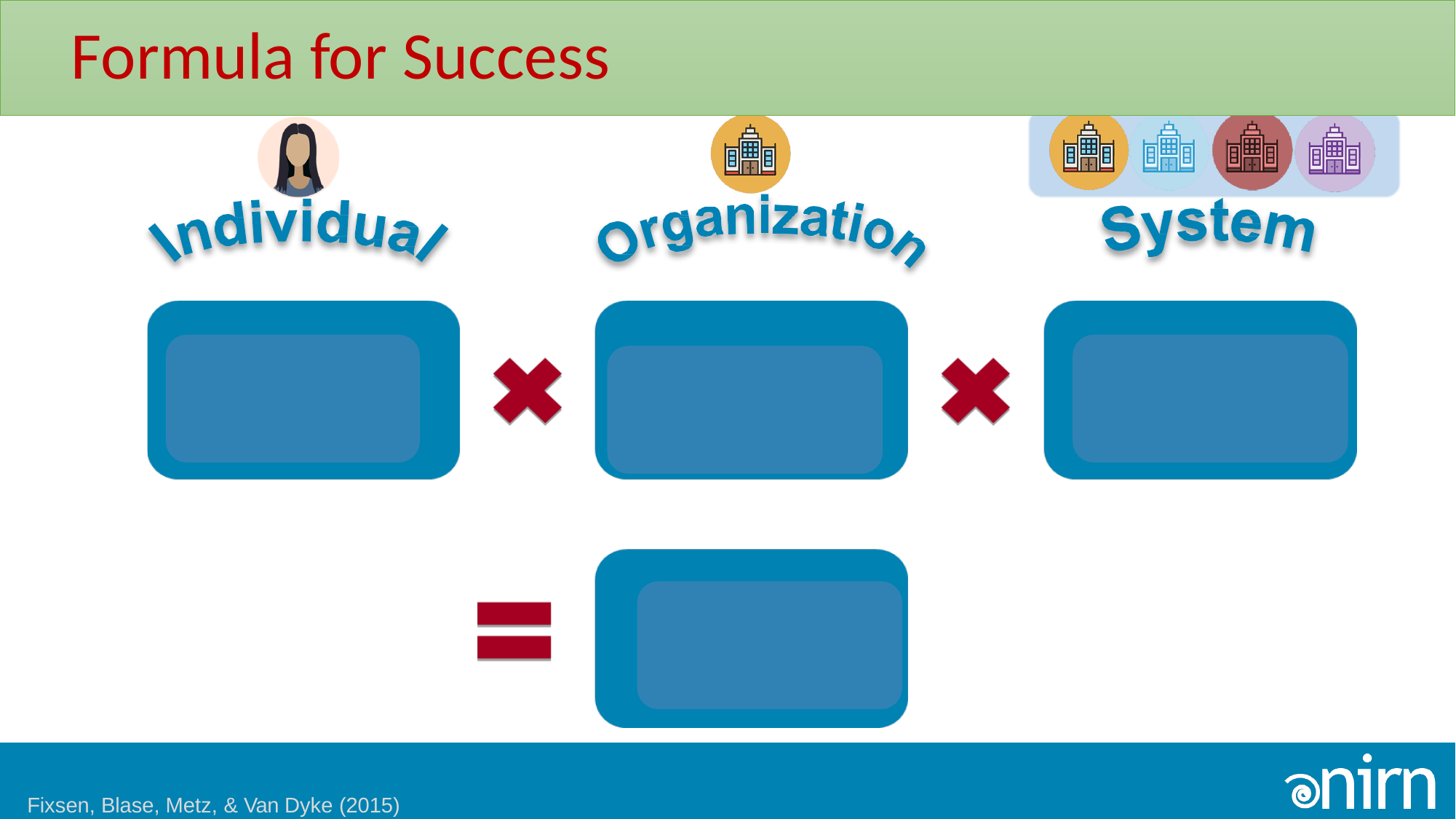

Formula for Success
# Formula for Success

Fixsen, Blase, Metz, & Van Dyke (2015)